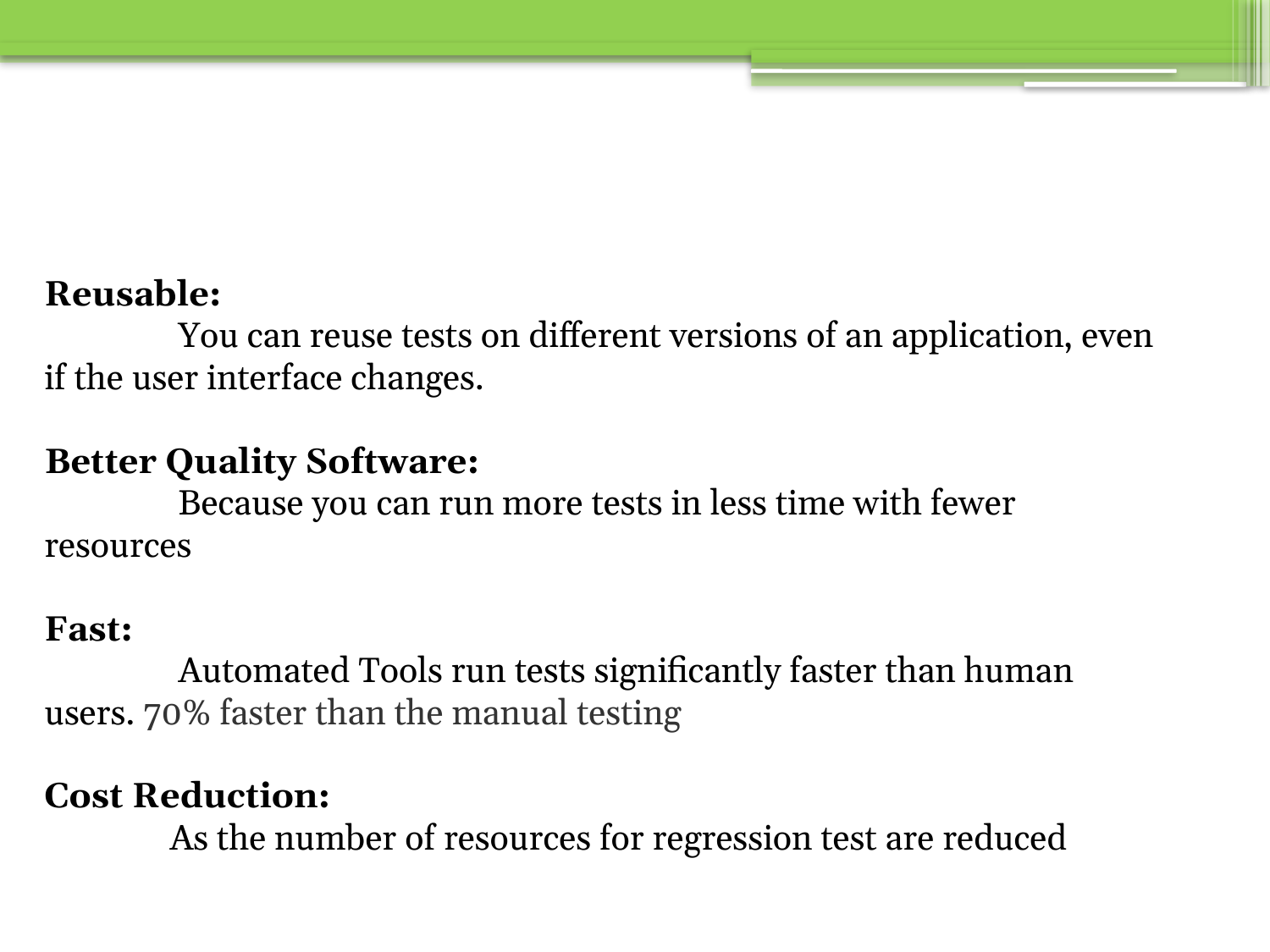

#
Reusable:
	 You can reuse tests on different versions of an application, even if the user interface changes.

Better Quality Software:
	 Because you can run more tests in less time with fewer resources

Fast:
	 Automated Tools run tests significantly faster than human users. 70% faster than the manual testing

Cost Reduction:
	As the number of resources for regression test are reduced